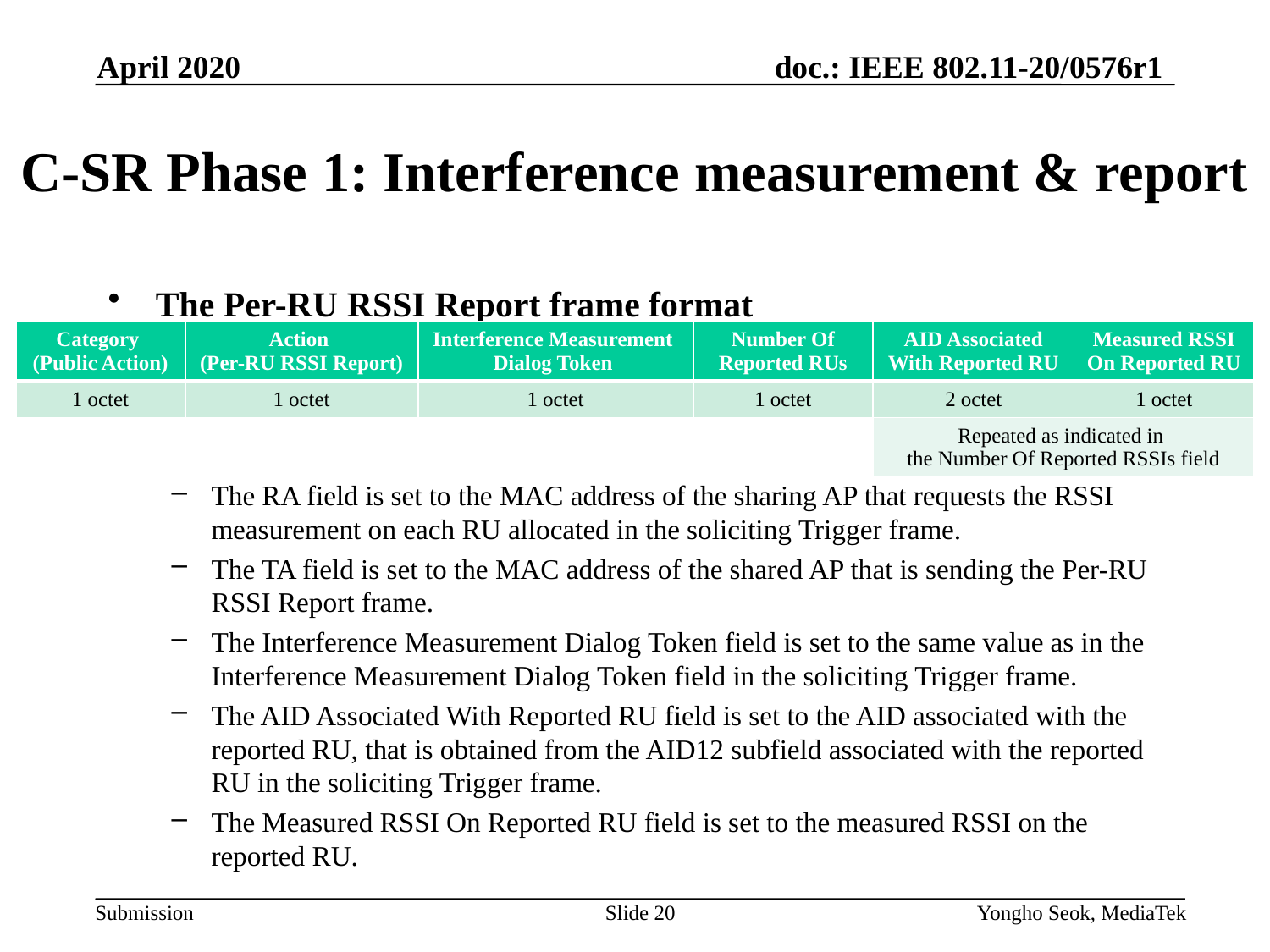

April 2020
# C-SR Phase 1: Interference measurement & report
The Per-RU RSSI Report frame format

The RA field is set to the MAC address of the sharing AP that requests the RSSI measurement on each RU allocated in the soliciting Trigger frame.
The TA field is set to the MAC address of the shared AP that is sending the Per-RU RSSI Report frame.
The Interference Measurement Dialog Token field is set to the same value as in the Interference Measurement Dialog Token field in the soliciting Trigger frame.
The AID Associated With Reported RU field is set to the AID associated with the reported RU, that is obtained from the AID12 subfield associated with the reported RU in the soliciting Trigger frame.
The Measured RSSI On Reported RU field is set to the measured RSSI on the reported RU.

| Category (Public Action) | Action (Per-RU RSSI Report) | Interference Measurement Dialog Token | Number Of Reported RUs | AID Associated With Reported RU | Measured RSSI On Reported RU |
| --- | --- | --- | --- | --- | --- |
| 1 octet | 1 octet | 1 octet | 1 octet | 2 octet | 1 octet |
|  |  |  |  | Repeated as indicated in the Number Of Reported RSSIs field |  |
Slide 20
Yongho Seok, MediaTek